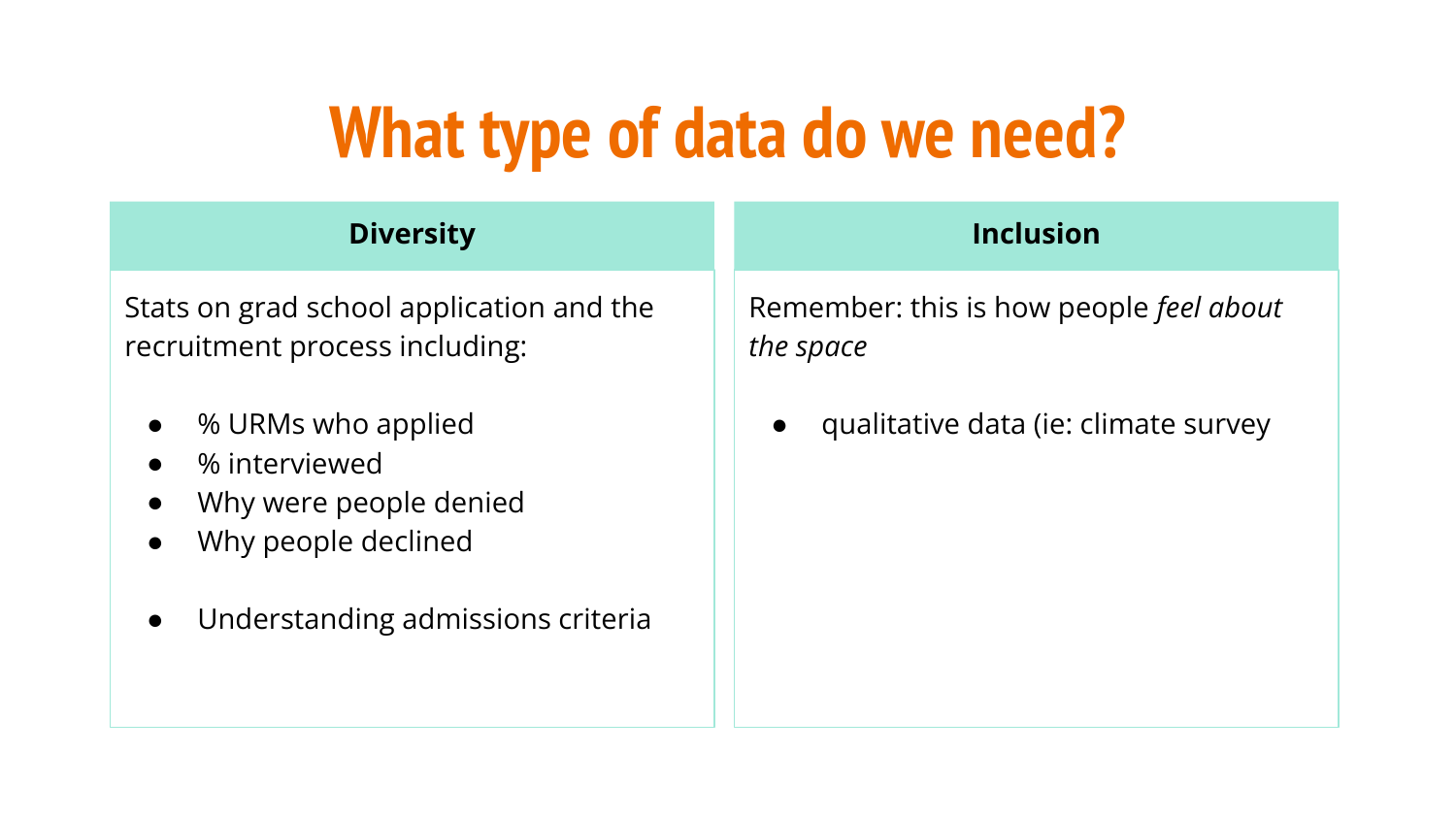

# What type of data do we need?

Diversity
Inclusion
Stats on grad school application and the recruitment process including:

% URMs who applied
% interviewed
Why were people denied
Why people declined

Understanding admissions criteria
Remember: this is how people feel about the space

qualitative data (ie: climate survey